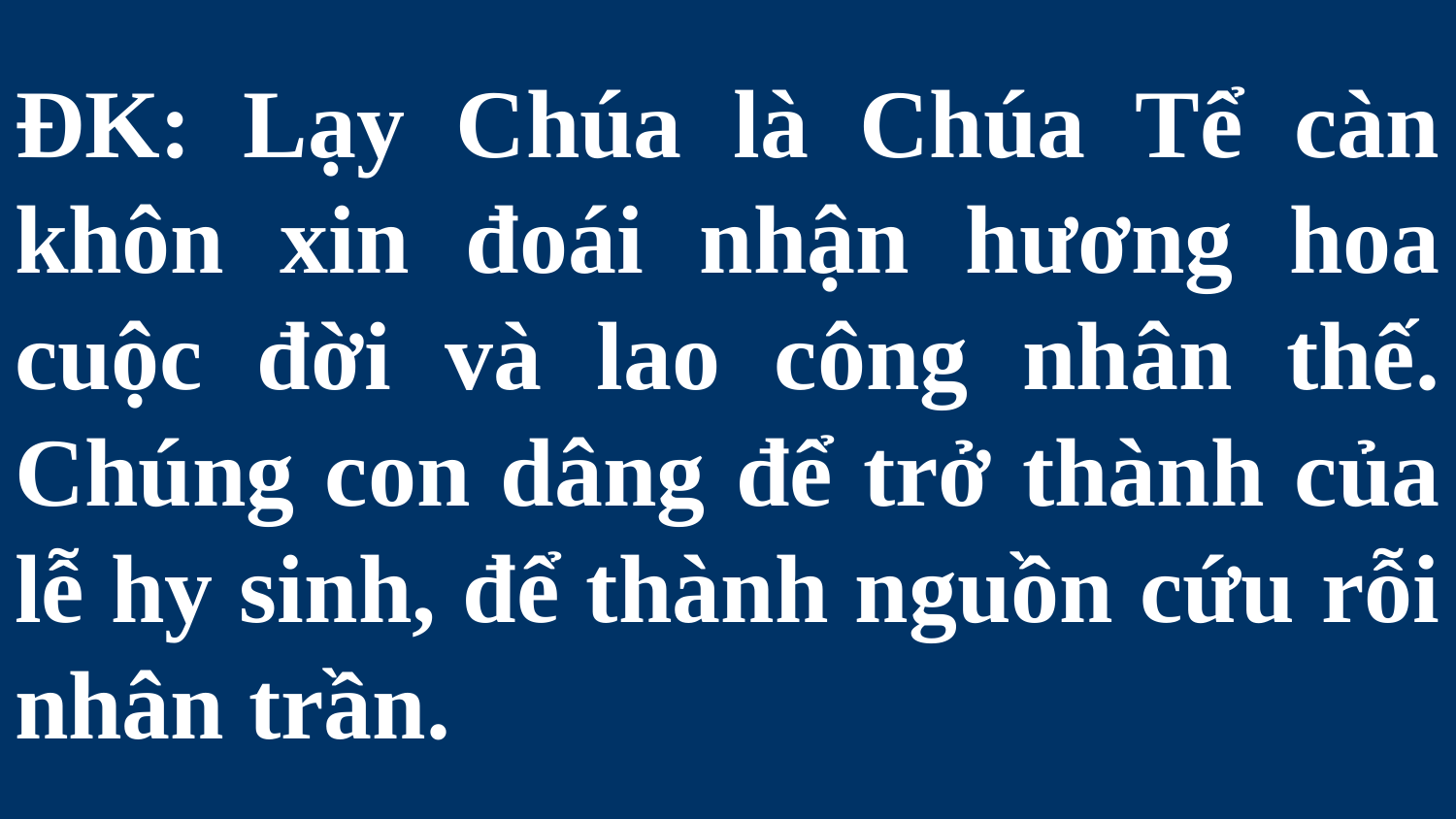

# ĐK: Lạy Chúa là Chúa Tể càn khôn xin đoái nhận hương hoa cuộc đời và lao công nhân thế. Chúng con dâng để trở thành của lễ hy sinh, để thành nguồn cứu rỗi nhân trần.